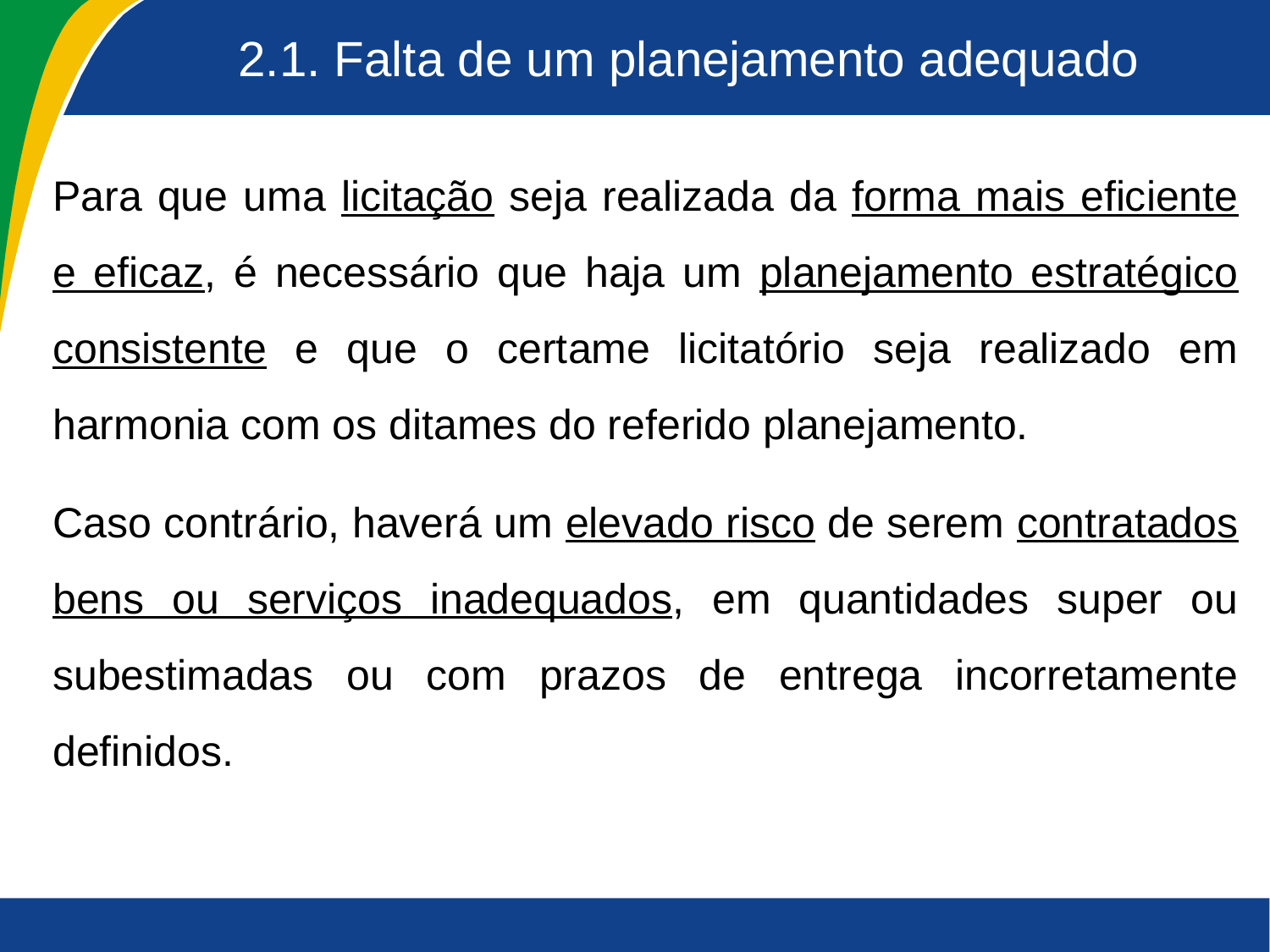

# 2.1. Falta de um planejamento adequado
Para que uma licitação seja realizada da forma mais eficiente e eficaz, é necessário que haja um planejamento estratégico consistente e que o certame licitatório seja realizado em harmonia com os ditames do referido planejamento.
Caso contrário, haverá um elevado risco de serem contratados bens ou serviços inadequados, em quantidades super ou subestimadas ou com prazos de entrega incorretamente definidos.